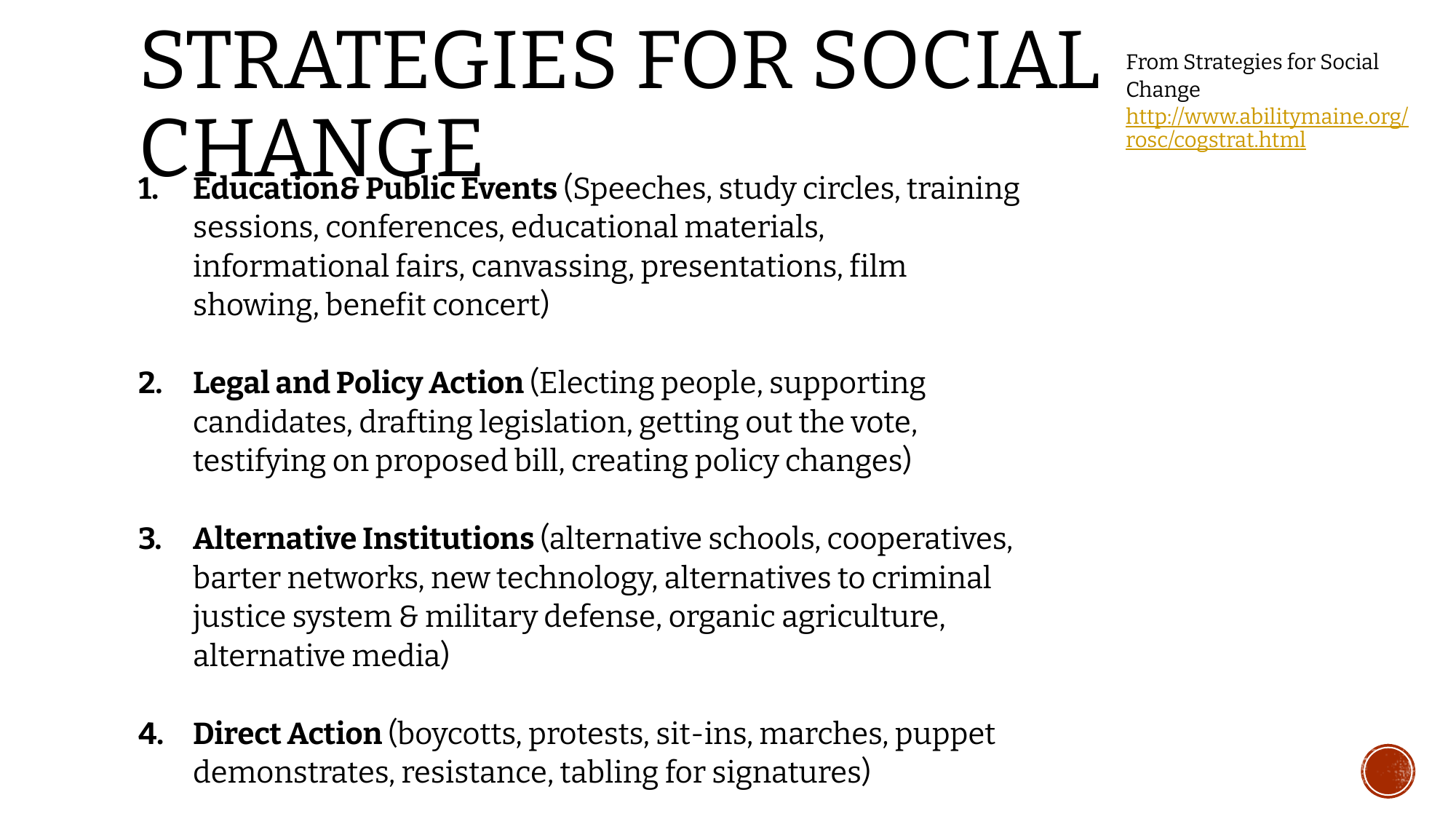

# Strategies for social change
From Strategies for Social Change http://www.abilitymaine.org/rosc/cogstrat.html
Education& Public Events (Speeches, study circles, training sessions, conferences, educational materials, informational fairs, canvassing, presentations, film showing, benefit concert)

Legal and Policy Action (Electing people, supporting candidates, drafting legislation, getting out the vote, testifying on proposed bill, creating policy changes)

Alternative Institutions (alternative schools, cooperatives, barter networks, new technology, alternatives to criminal justice system & military defense, organic agriculture, alternative media)

Direct Action (boycotts, protests, sit-ins, marches, puppet demonstrates, resistance, tabling for signatures)